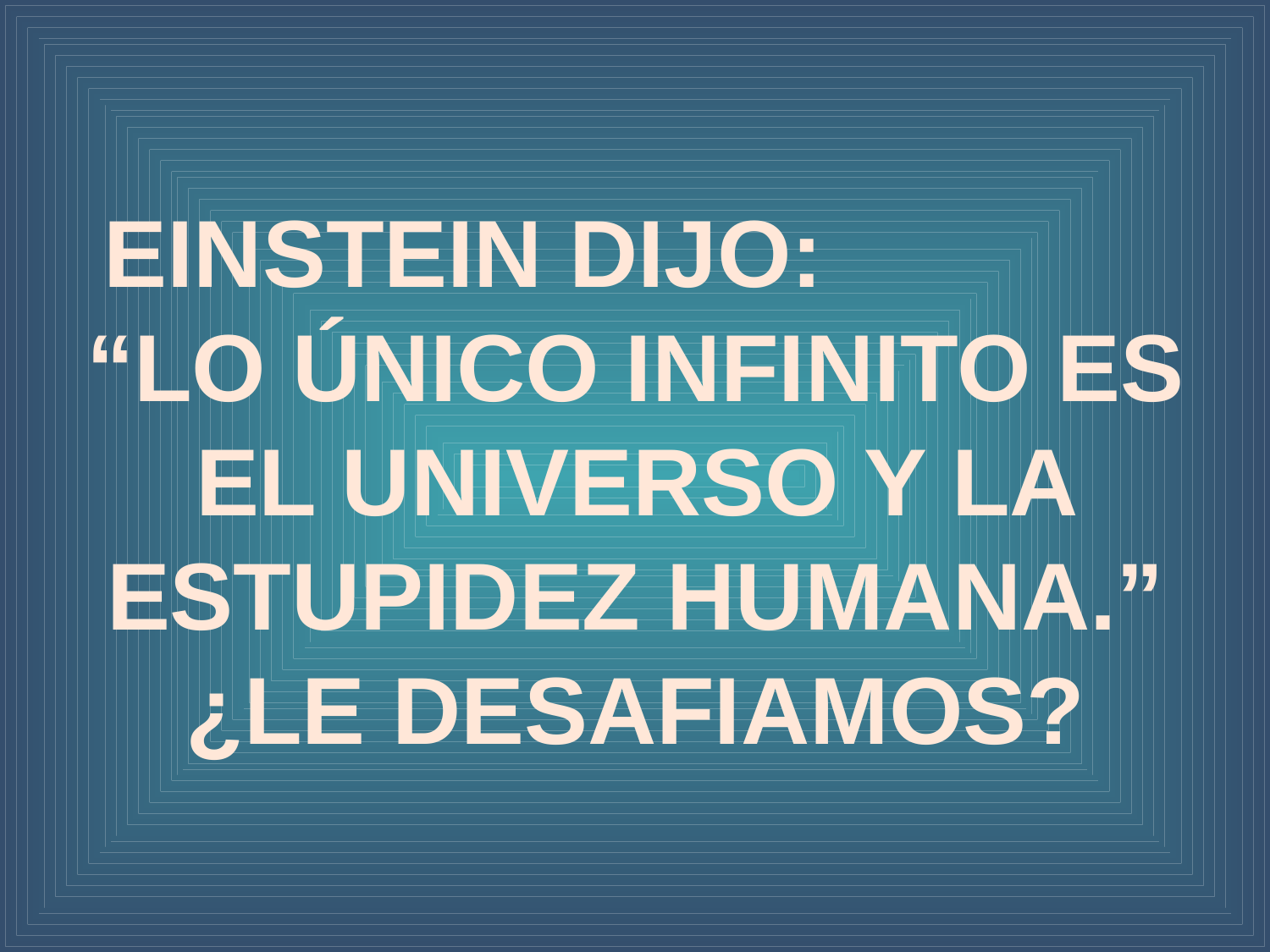

EINSTEIN DIJO:              “LO ÚNICO INFINITO ES EL UNIVERSO Y LA ESTUPIDEZ HUMANA.” ¿LE DESAFIAMOS?